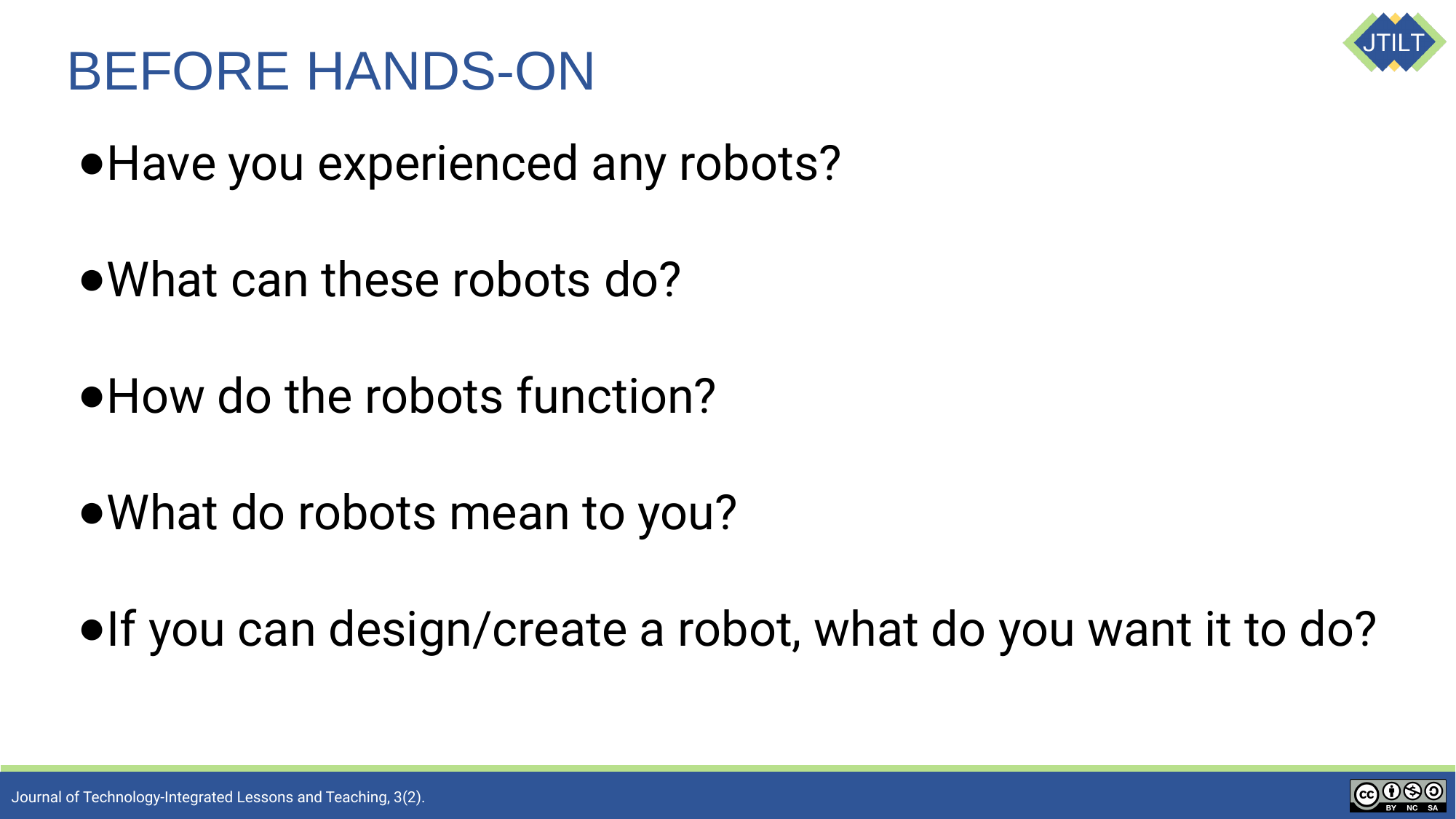

# BEFORE HANDS-ON
Have you experienced any robots?
What can these robots do?
How do the robots function?
What do robots mean to you?
If you can design/create a robot, what do you want it to do?